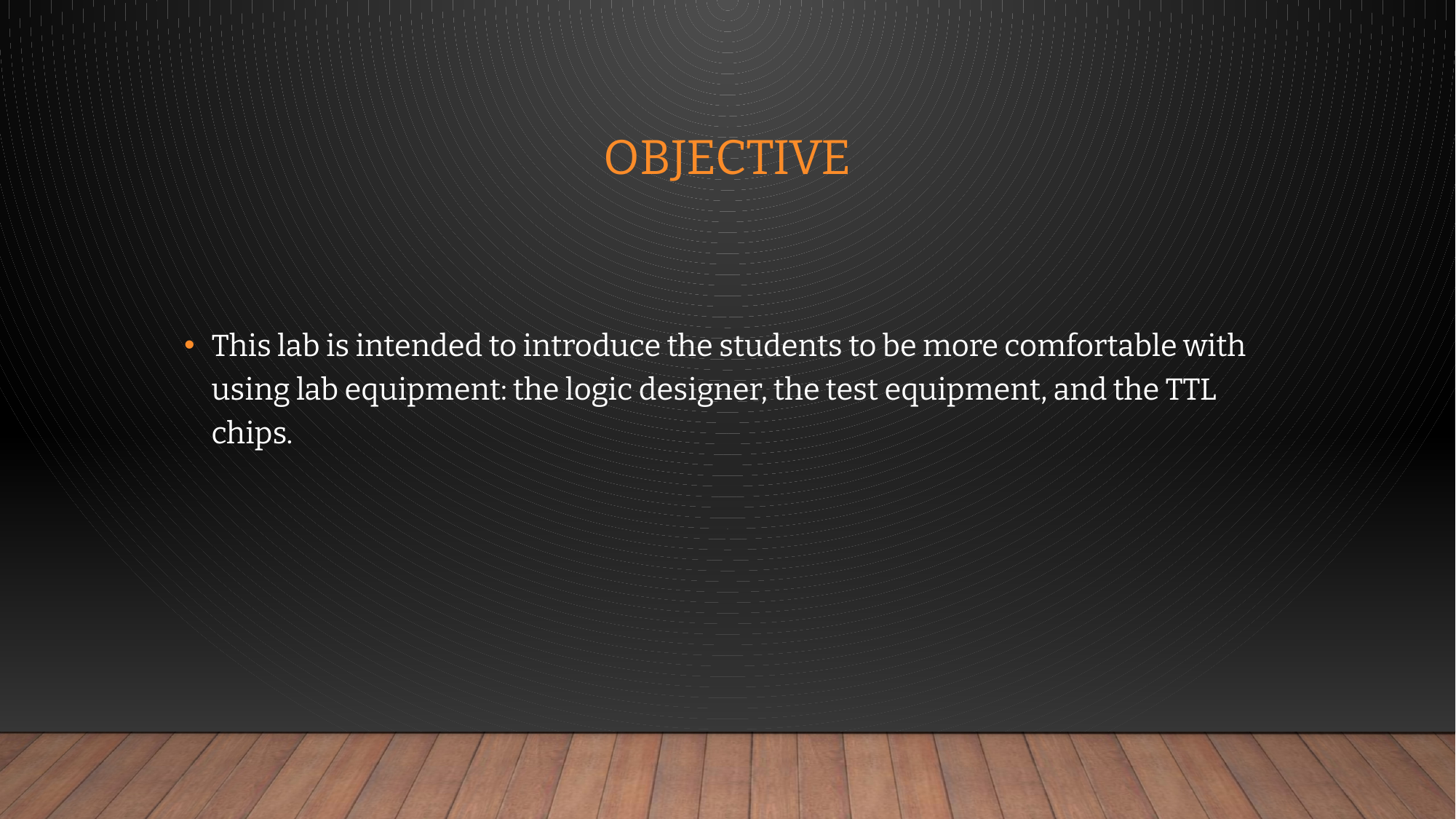

# objective
This lab is intended to introduce the students to be more comfortable with using lab equipment: the logic designer, the test equipment, and the TTL chips.